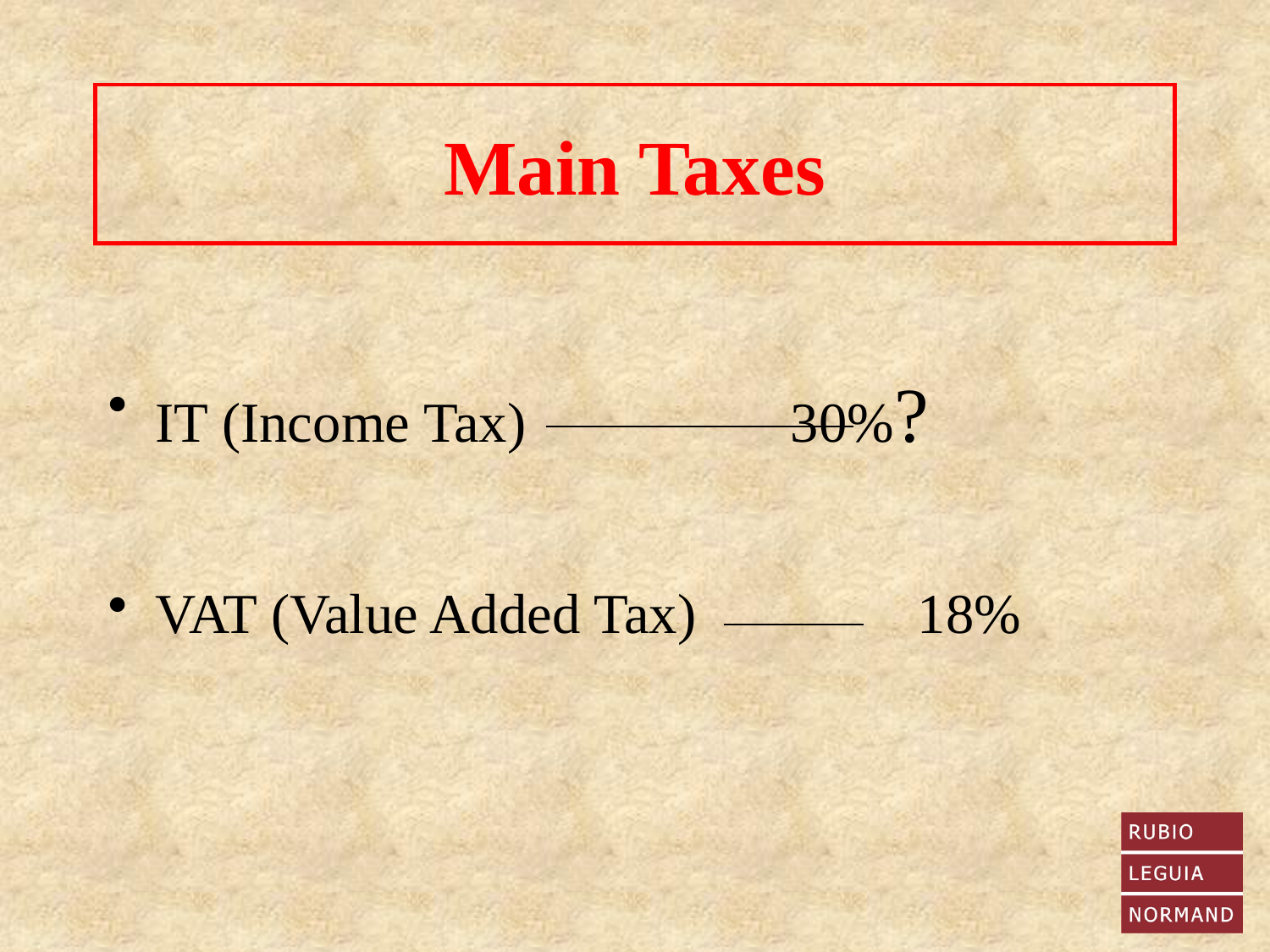

# Main Taxes

IT (Income Tax)			30%?

VAT (Value Added Tax)		18%